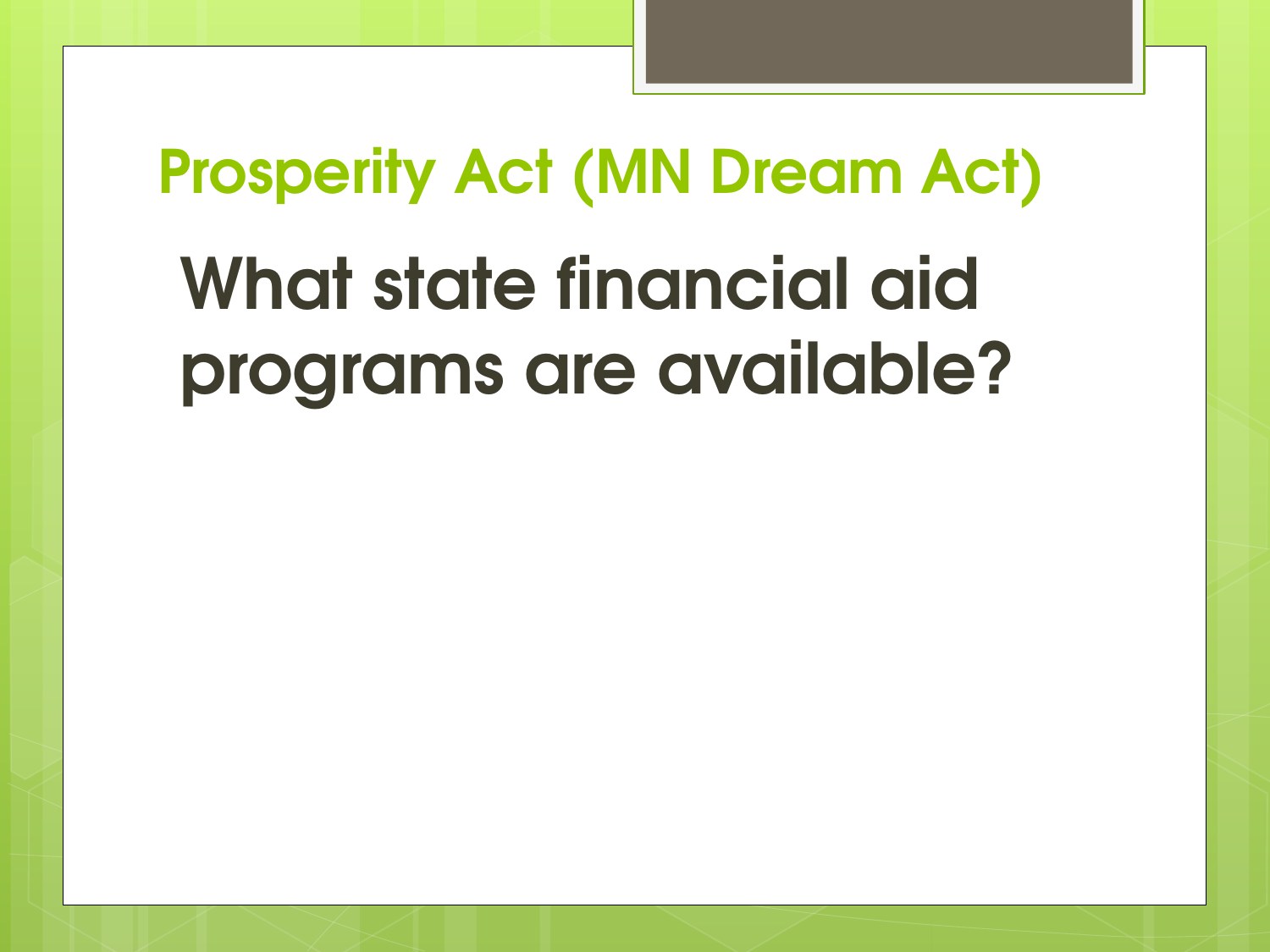

# Prosperity Act (MN Dream Act)
What state financial aid programs are available?